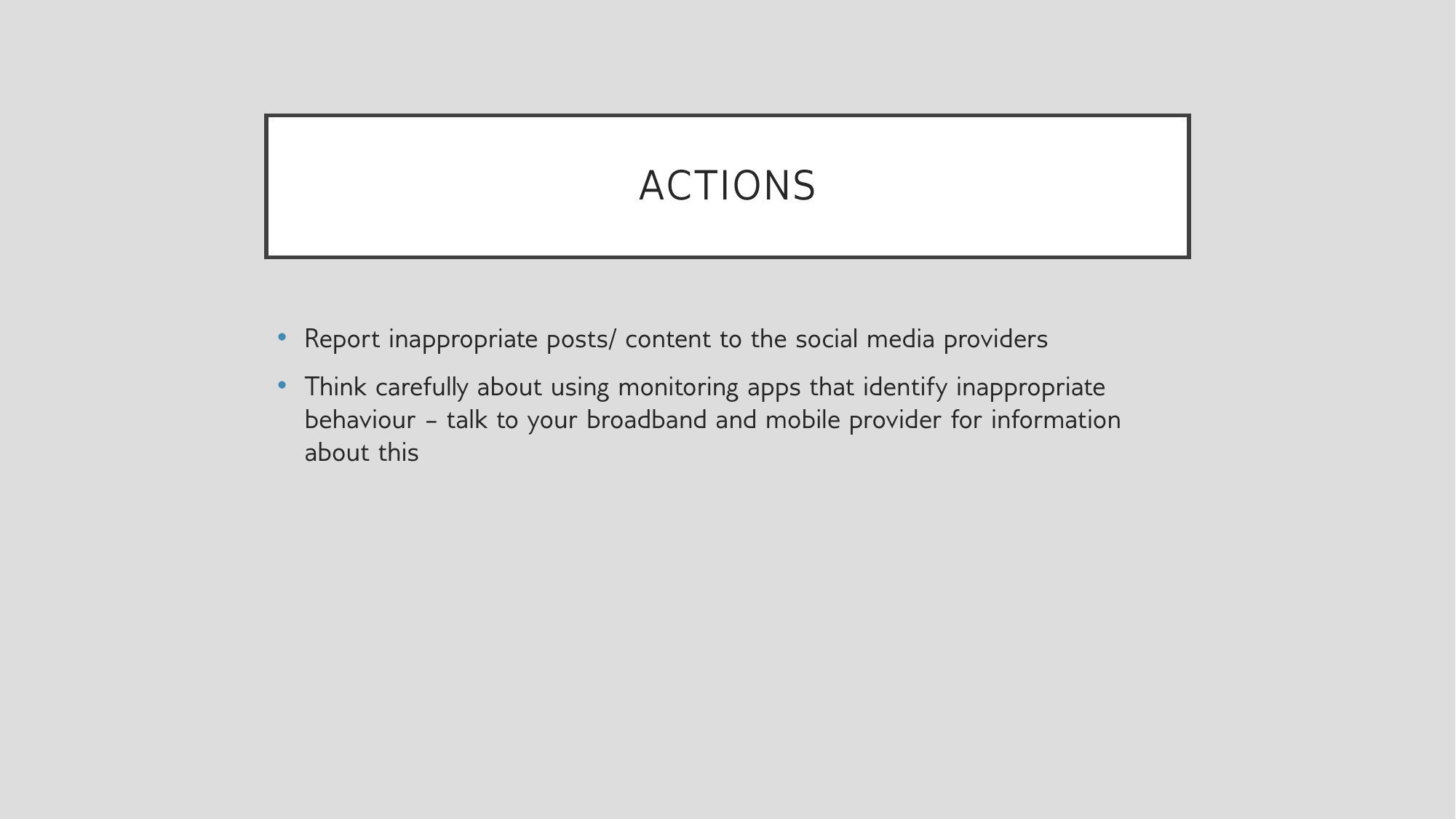

# Actions
Report inappropriate posts/ content to the social media providers
Think carefully about using monitoring apps that identify inappropriate behaviour – talk to your broadband and mobile provider for information about this